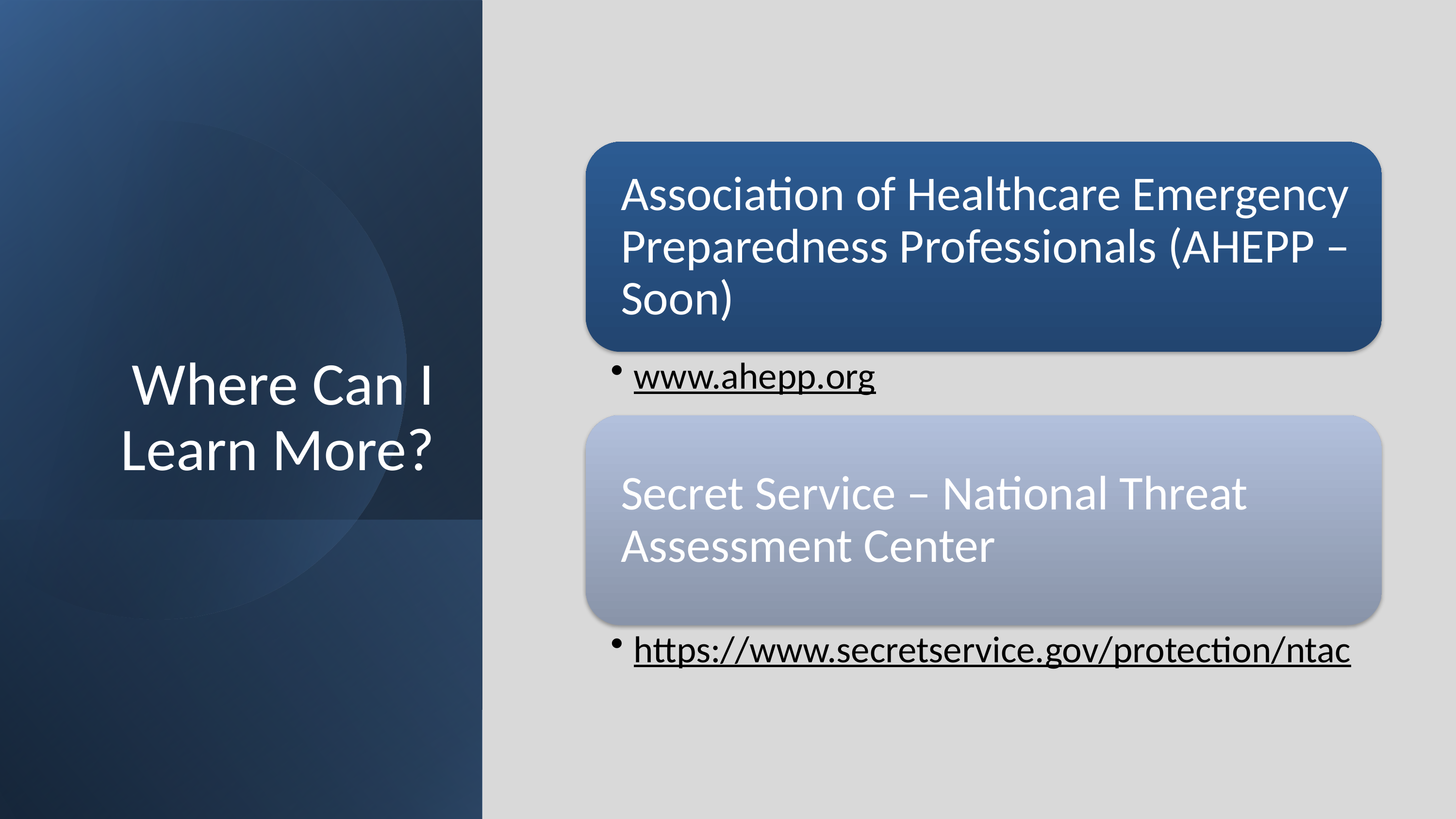

Association of Healthcare Emergency Preparedness Professionals (AHEPP – Soon)
www.ahepp.org
Secret Service – National Threat Assessment Center
https://www.secretservice.gov/protection/ntac

# Where Can I Learn More?